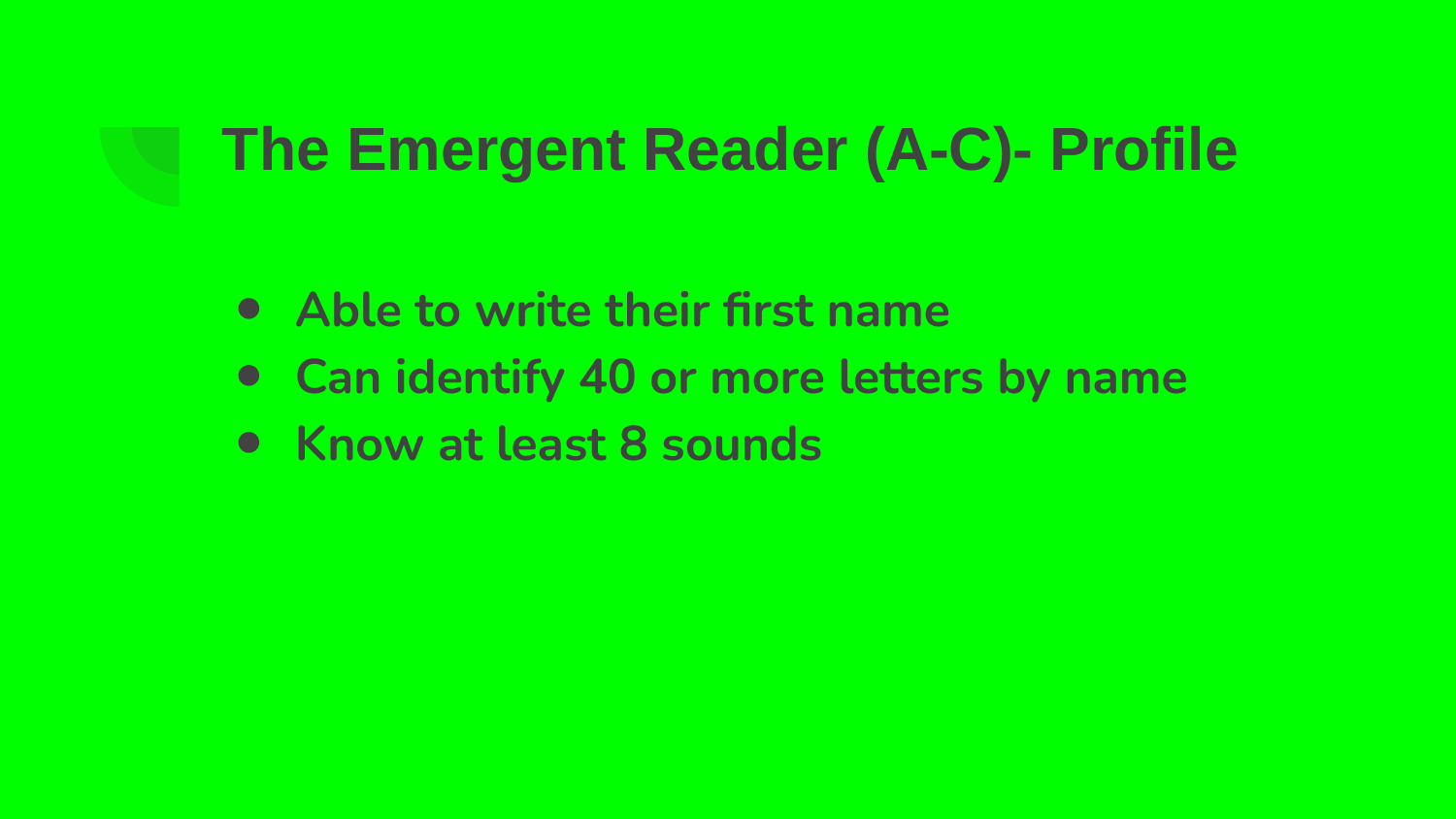

# The Emergent Reader (A-C)- Profile
Able to write their first name
Can identify 40 or more letters by name
Know at least 8 sounds